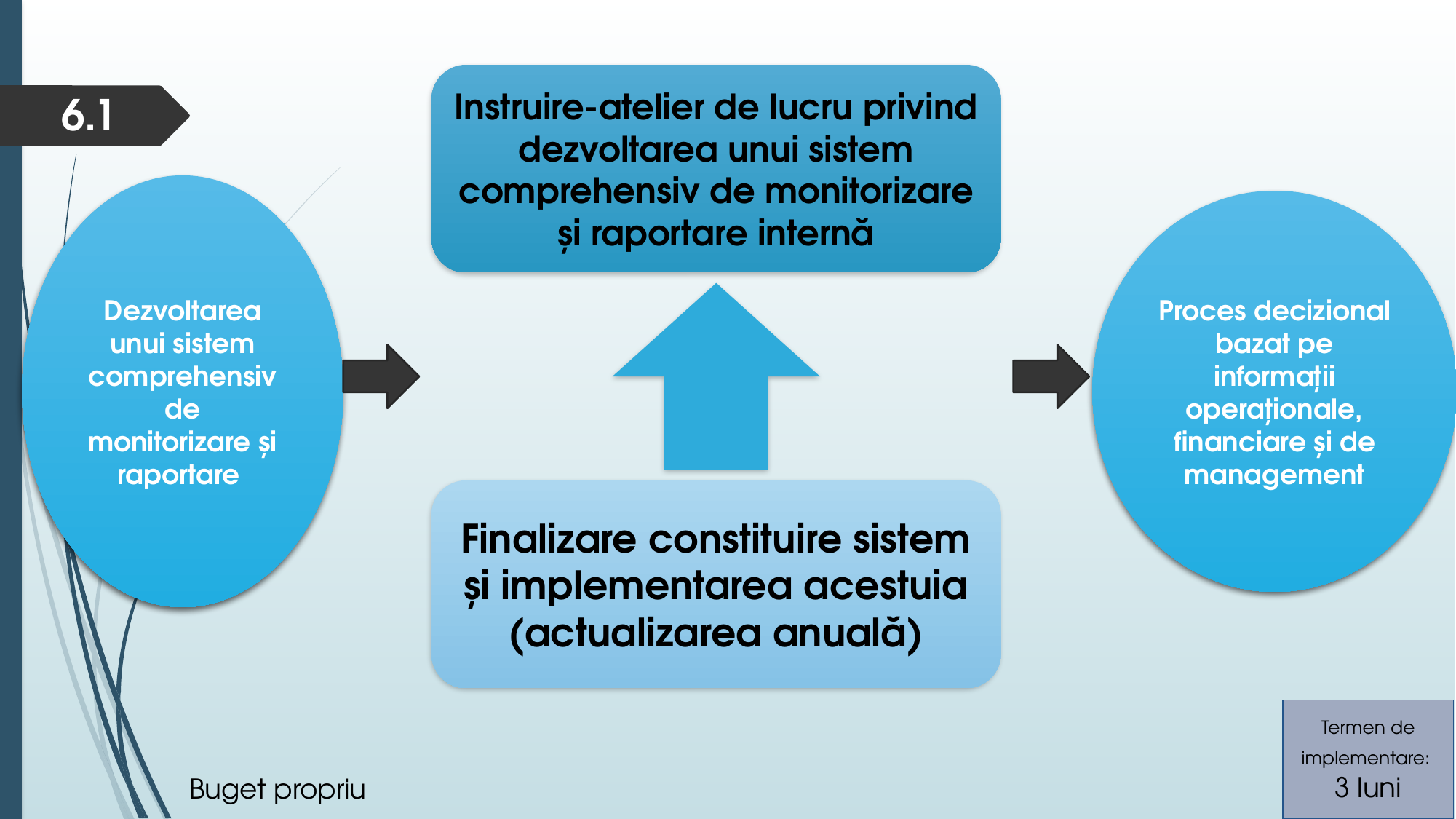

Instruire-atelier de lucru privind dezvoltarea unui sistem comprehensiv de monitorizare și raportare internă
Finalizare constituire sistem și implementarea acestuia (actualizarea anuală)
6.1
Dezvoltarea unui sistem comprehensiv de monitorizare și raportare
Proces decizional bazat pe informații operaționale, financiare și de management

Termen de implementare:  3 luni
Buget propriu